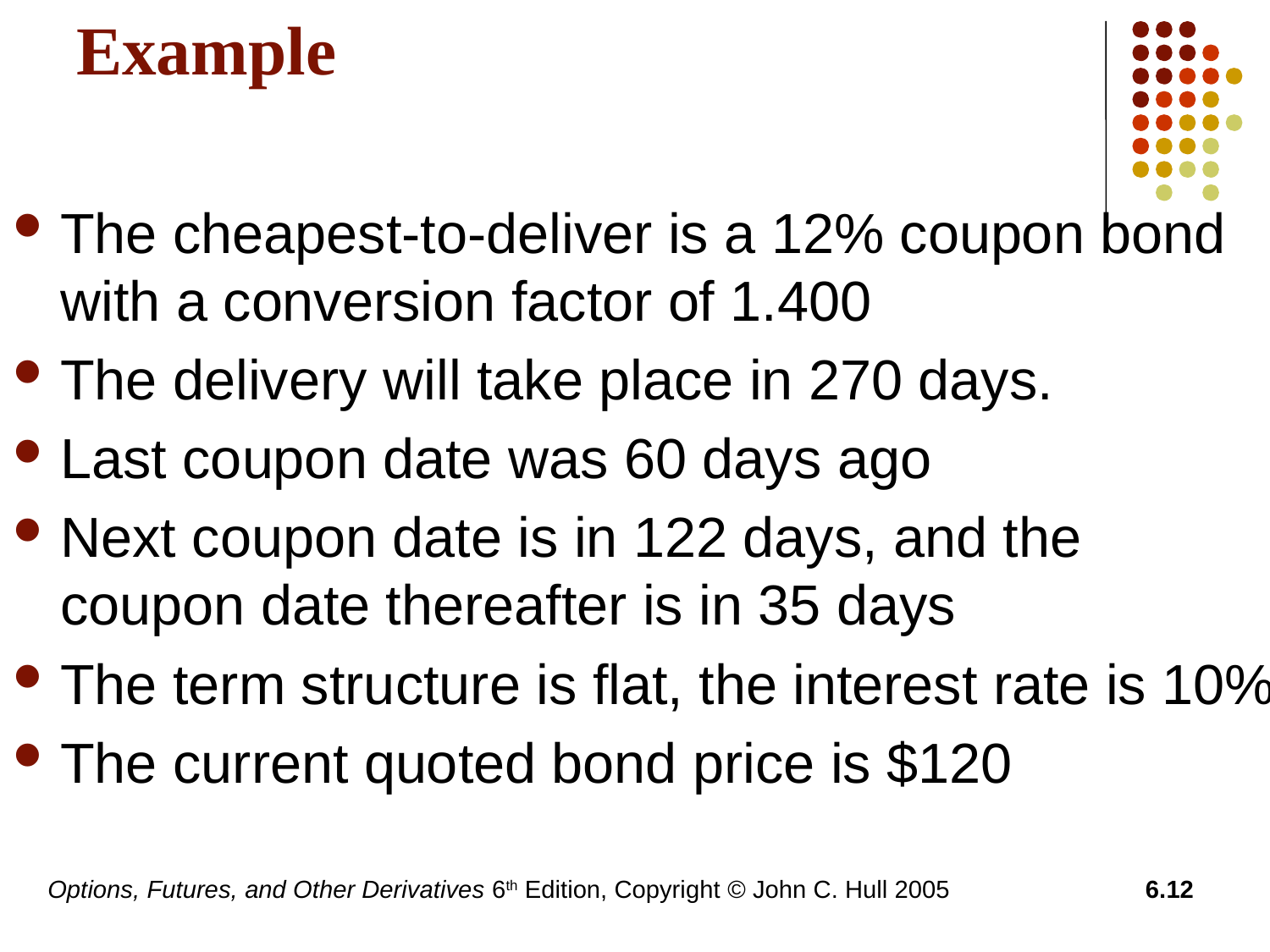

# Example
The cheapest-to-deliver is a 12% coupon bond with a conversion factor of 1.400
The delivery will take place in 270 days.
Last coupon date was 60 days ago
Next coupon date is in 122 days, and the coupon date thereafter is in 35 days
The term structure is flat, the interest rate is 10%
The current quoted bond price is $120

Options, Futures, and Other Derivatives 6th Edition, Copyright © John C. Hull 2005
6.12